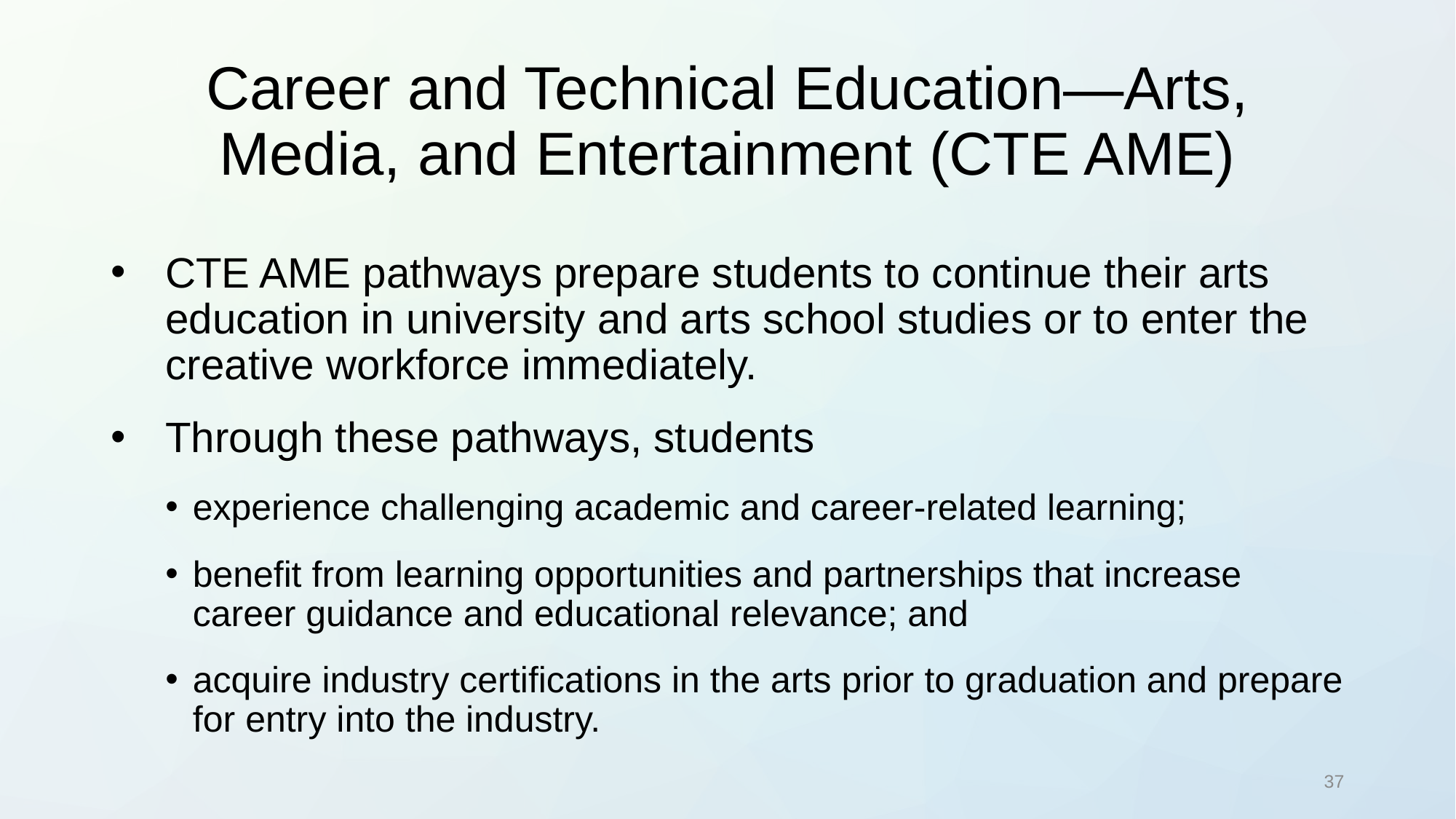

# Career and Technical Education—Arts, Media, and Entertainment (CTE AME)
CTE AME pathways prepare students to continue their arts education in university and arts school studies or to enter the creative workforce immediately.
Through these pathways, students
experience challenging academic and career-related learning;
benefit from learning opportunities and partnerships that increase career guidance and educational relevance; and
acquire industry certifications in the arts prior to graduation and prepare for entry into the industry.

37